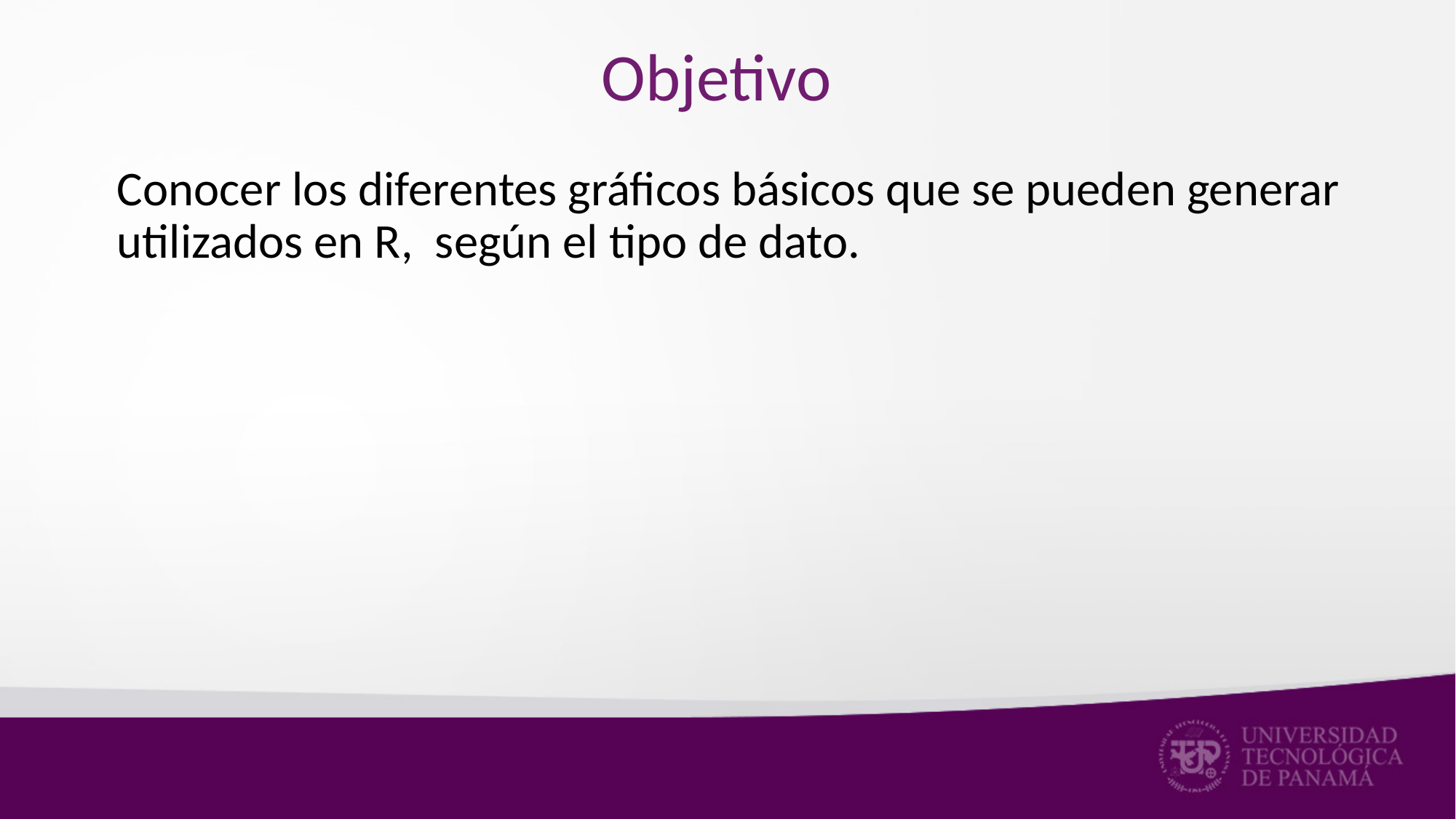

# Objetivo
Conocer los diferentes gráficos básicos que se pueden generar utilizados en R,  según el tipo de dato.